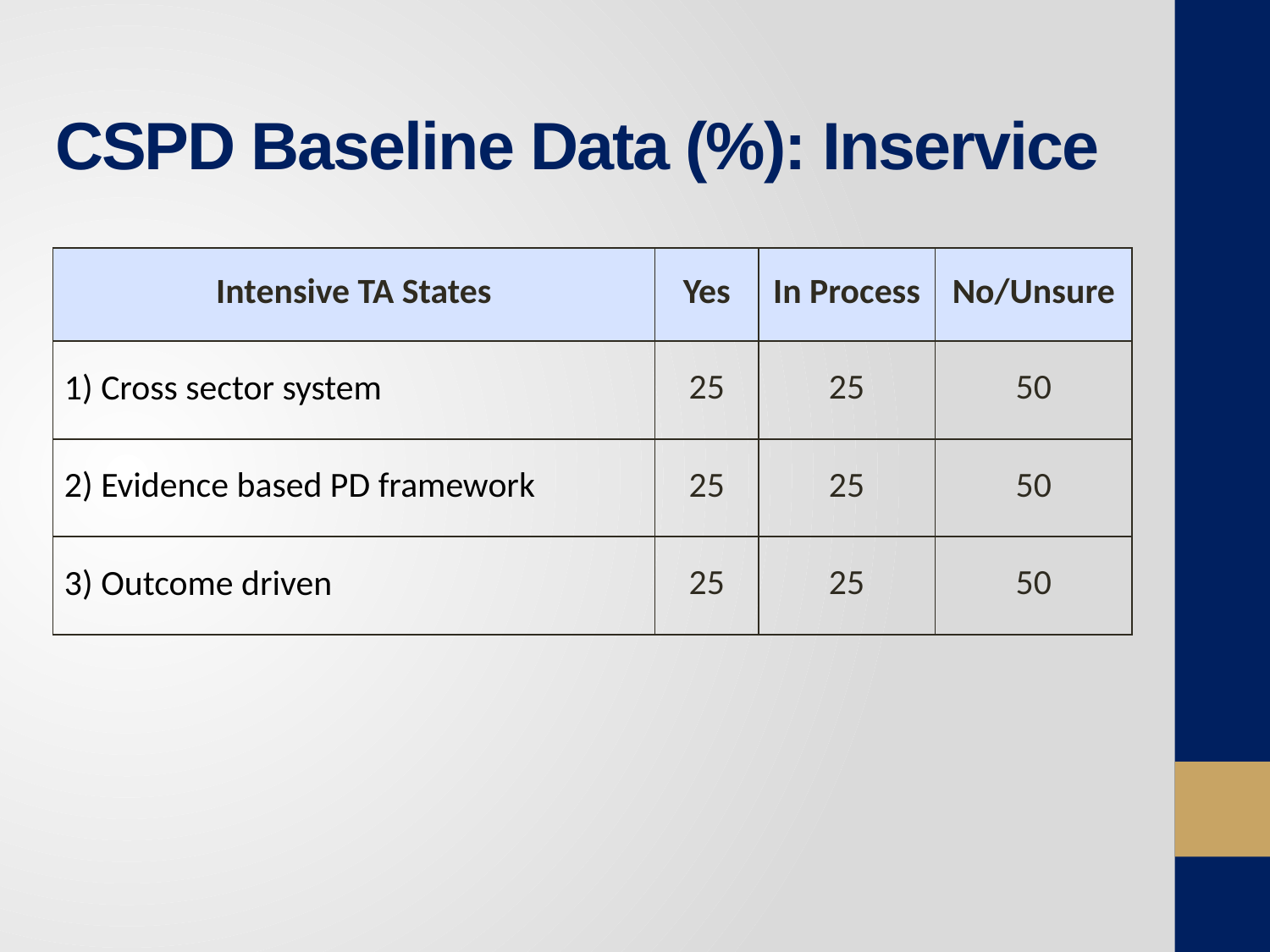

# CSPD Baseline Data (%): Inservice
| Intensive TA States | Yes | In Process | No/Unsure |
| --- | --- | --- | --- |
| 1) Cross sector system | 25 | 25 | 50 |
| 2) Evidence based PD framework | 25 | 25 | 50 |
| 3) Outcome driven | 25 | 25 | 50 |